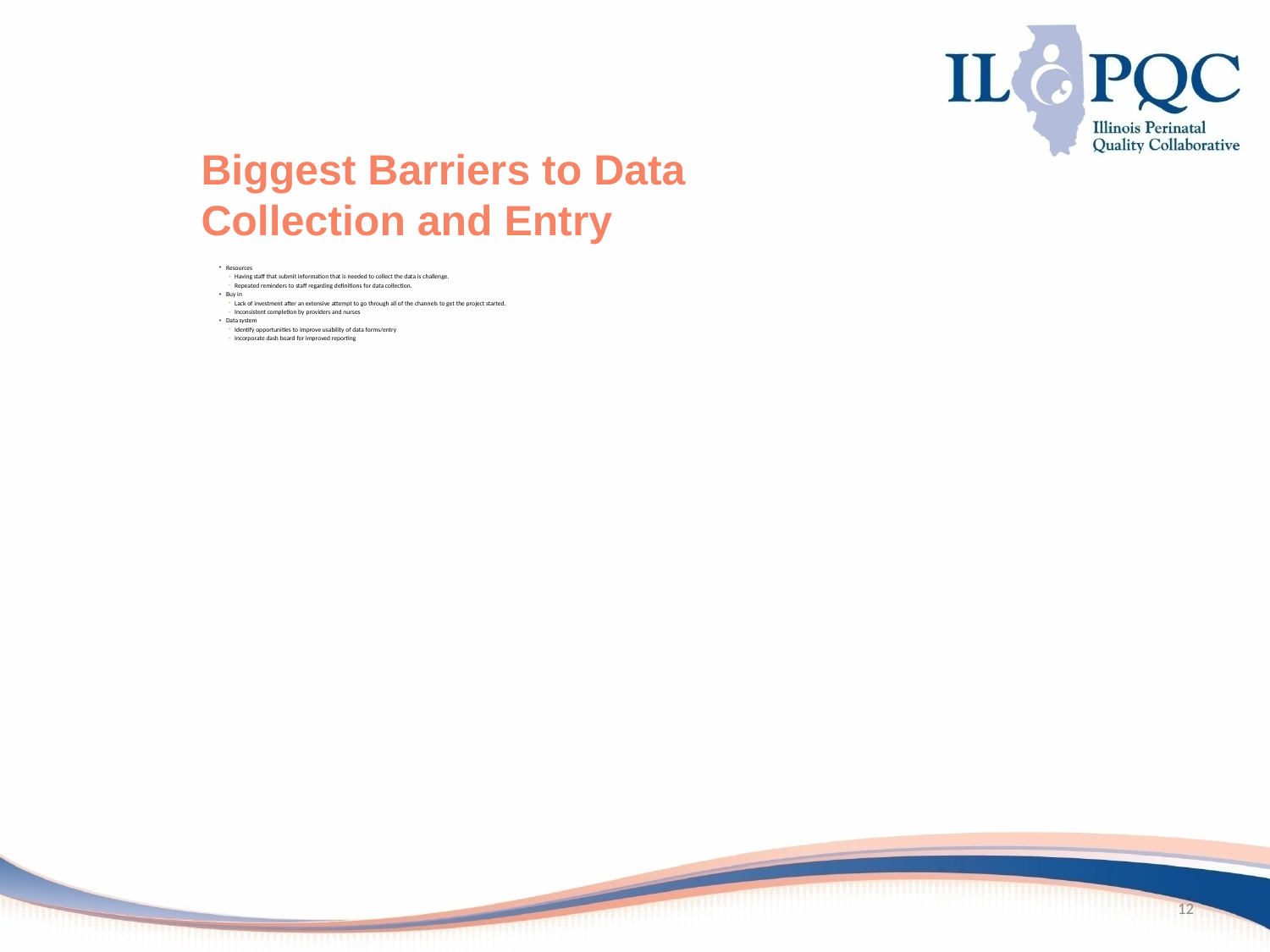

# Biggest Barriers to Data Collection and Entry
Resources
Having staff that submit information that is needed to collect the data is challenge.
Repeated reminders to staff regarding definitions for data collection.
Buy in
Lack of investment after an extensive attempt to go through all of the channels to get the project started.
Inconsistent completion by providers and nurses
Data system
Identify opportunities to improve usability of data forms/entry
Incorporate dash board for improved reporting

12